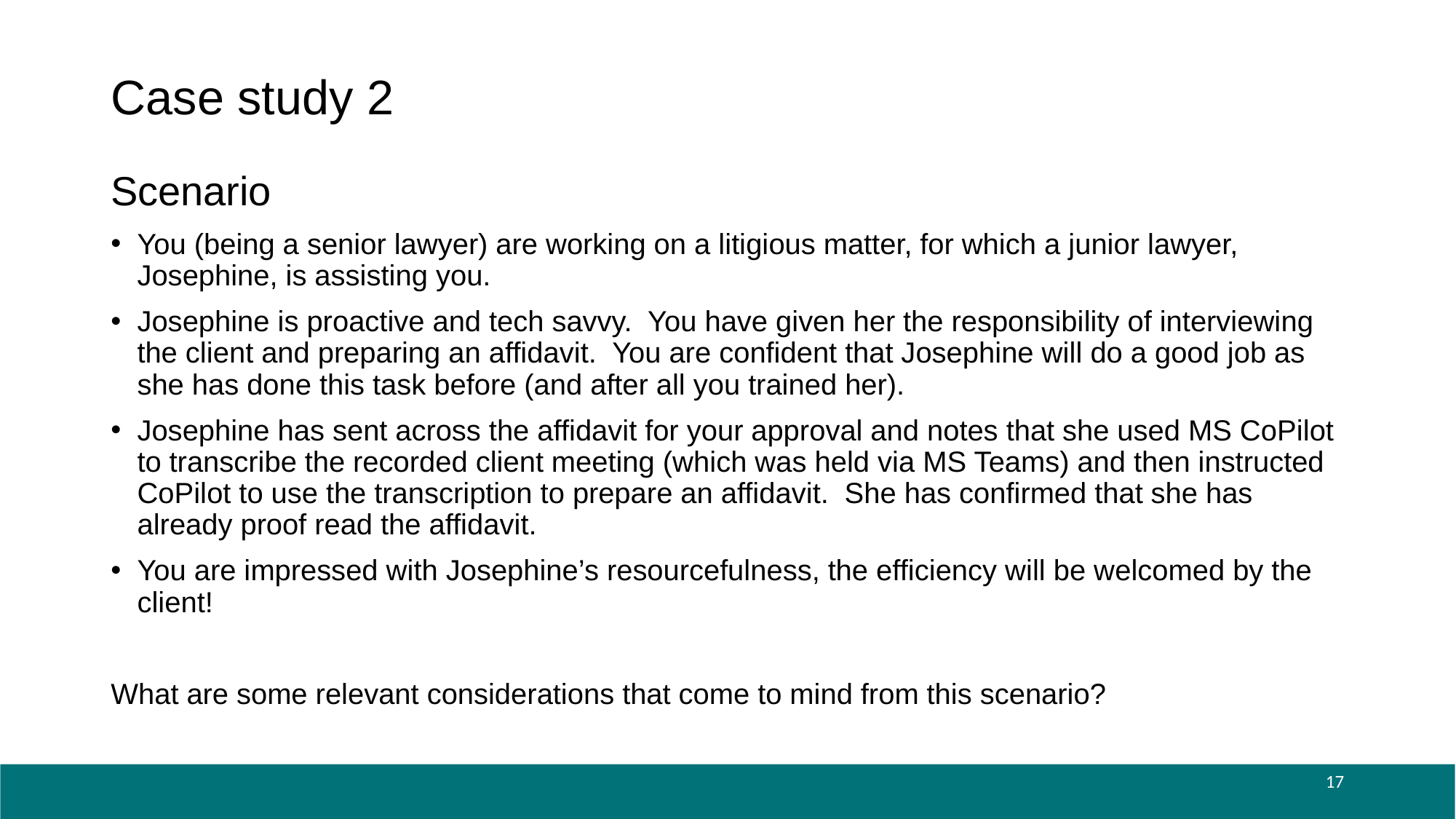

# Case study 2
Scenario
You (being a senior lawyer) are working on a litigious matter, for which a junior lawyer, Josephine, is assisting you.
Josephine is proactive and tech savvy.  You have given her the responsibility of interviewing the client and preparing an affidavit.  You are confident that Josephine will do a good job as she has done this task before (and after all you trained her).
Josephine has sent across the affidavit for your approval and notes that she used MS CoPilot to transcribe the recorded client meeting (which was held via MS Teams) and then instructed CoPilot to use the transcription to prepare an affidavit.  She has confirmed that she has already proof read the affidavit.
You are impressed with Josephine’s resourcefulness, the efficiency will be welcomed by the client!

What are some relevant considerations that come to mind from this scenario?

17